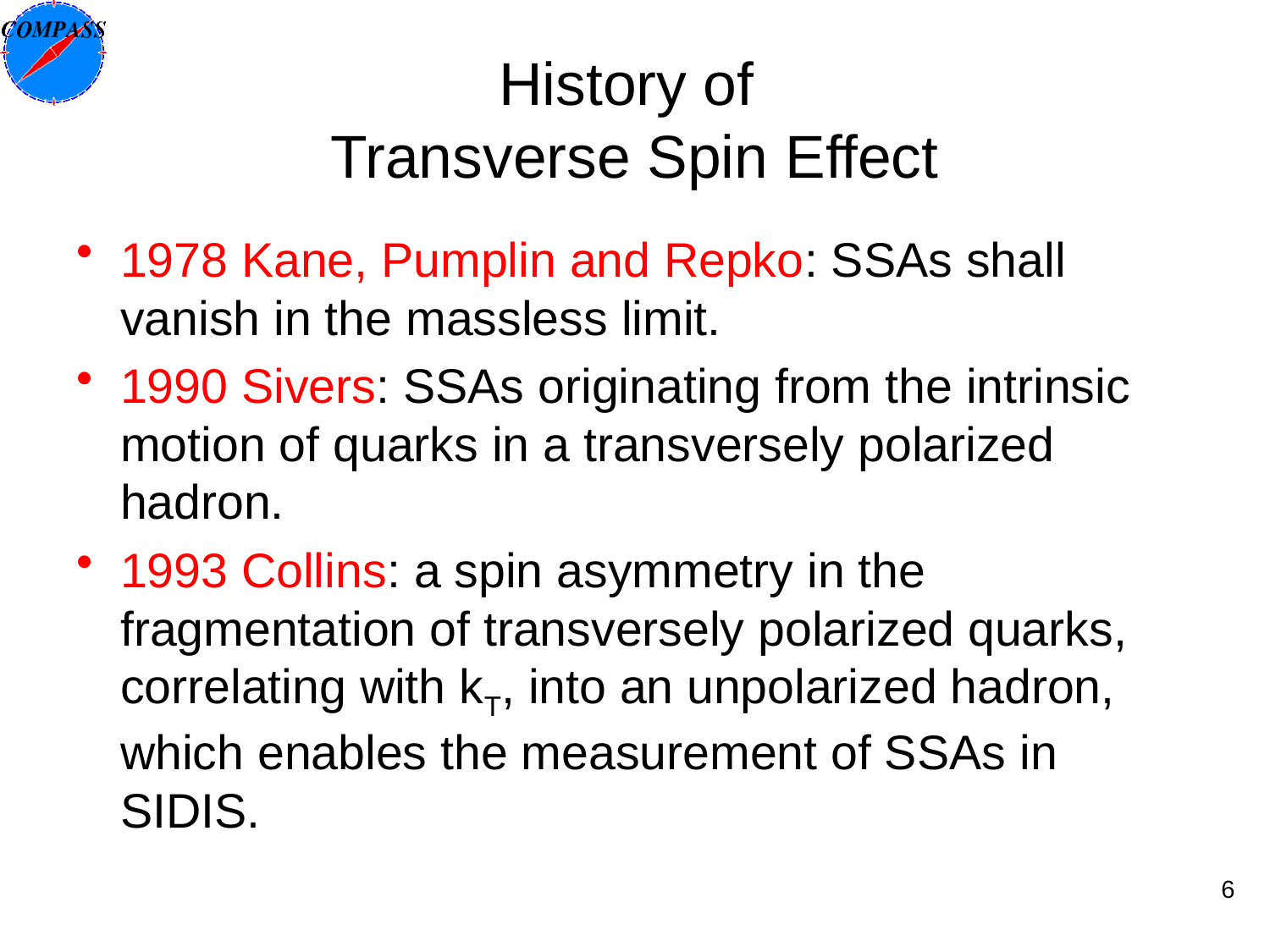

# History of Transverse Spin Effect
1978 Kane, Pumplin and Repko: SSAs shall vanish in the massless limit.
1990 Sivers: SSAs originating from the intrinsic motion of quarks in a transversely polarized hadron.
1993 Collins: a spin asymmetry in the fragmentation of transversely polarized quarks, correlating with kT, into an unpolarized hadron, which enables the measurement of SSAs in SIDIS.
6